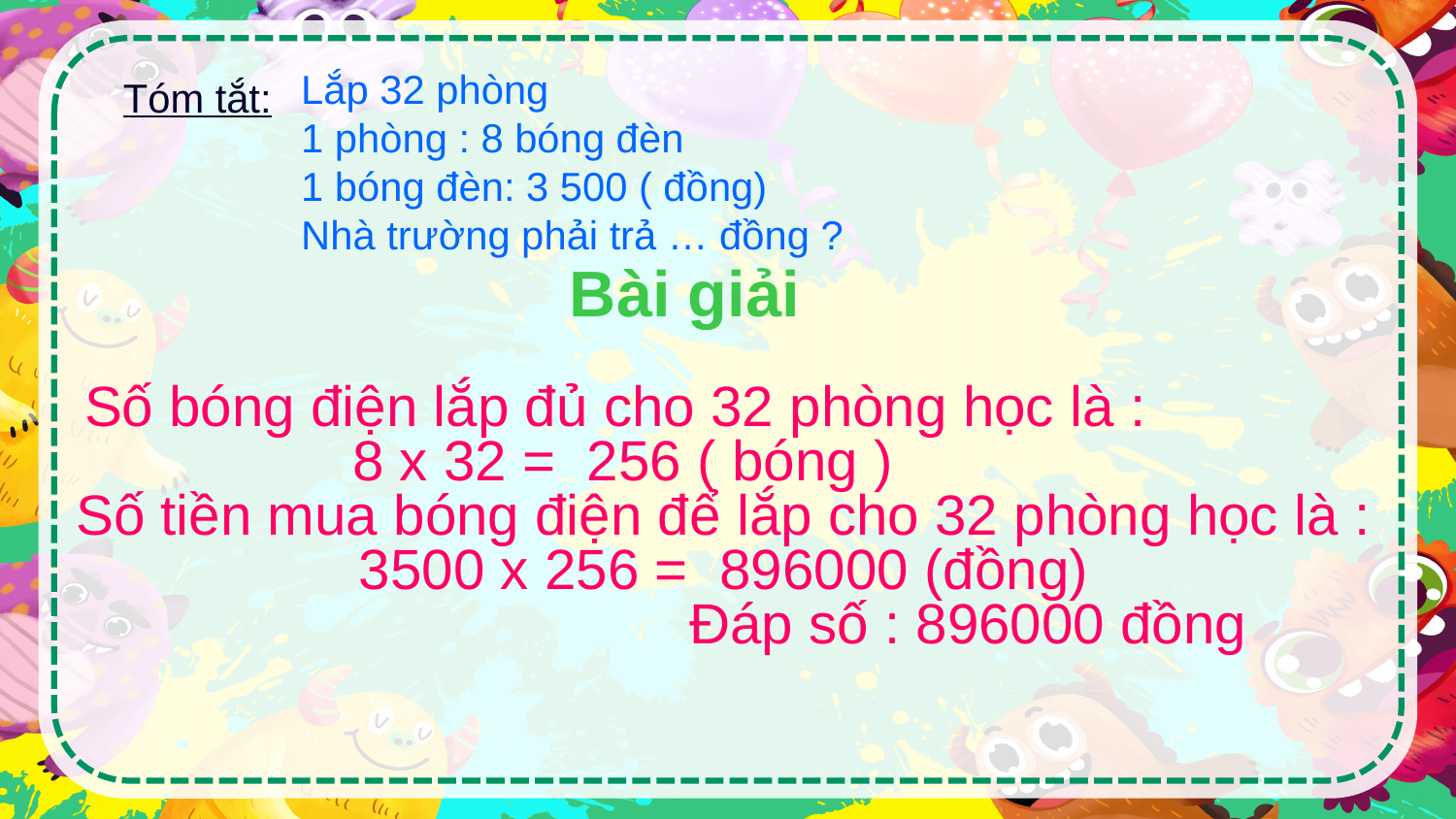

Lắp 32 phòng
1 phòng : 8 bóng đèn
1 bóng đèn: 3 500 ( đồng)
Nhà trường phải trả … đồng ?
Tóm tắt:
Bài giải
  Số bóng điện lắp đủ cho 32 phòng học là :
                   8 x 32 =  256 ( bóng )
Số tiền mua bóng điện để lắp cho 32 phòng học là :
3500 x 256 =  896000 (đồng)
                               Đáp số : 896000 đồng